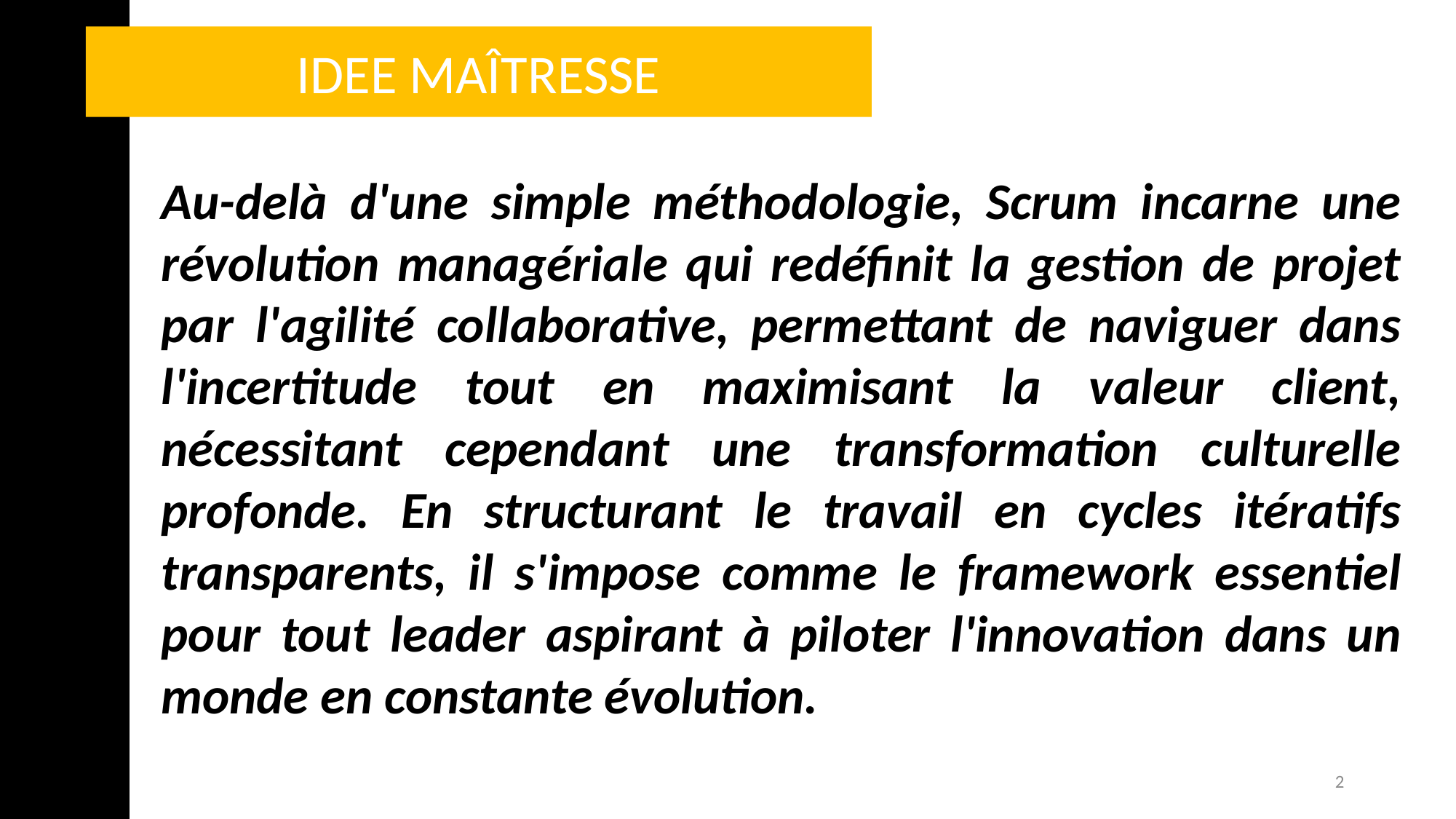

IDEE MAÎTRESSE
Au-delà d'une simple méthodologie, Scrum incarne une révolution managériale qui redéfinit la gestion de projet par l'agilité collaborative, permettant de naviguer dans l'incertitude tout en maximisant la valeur client, nécessitant cependant une transformation culturelle profonde. En structurant le travail en cycles itératifs transparents, il s'impose comme le framework essentiel pour tout leader aspirant à piloter l'innovation dans un monde en constante évolution.
2